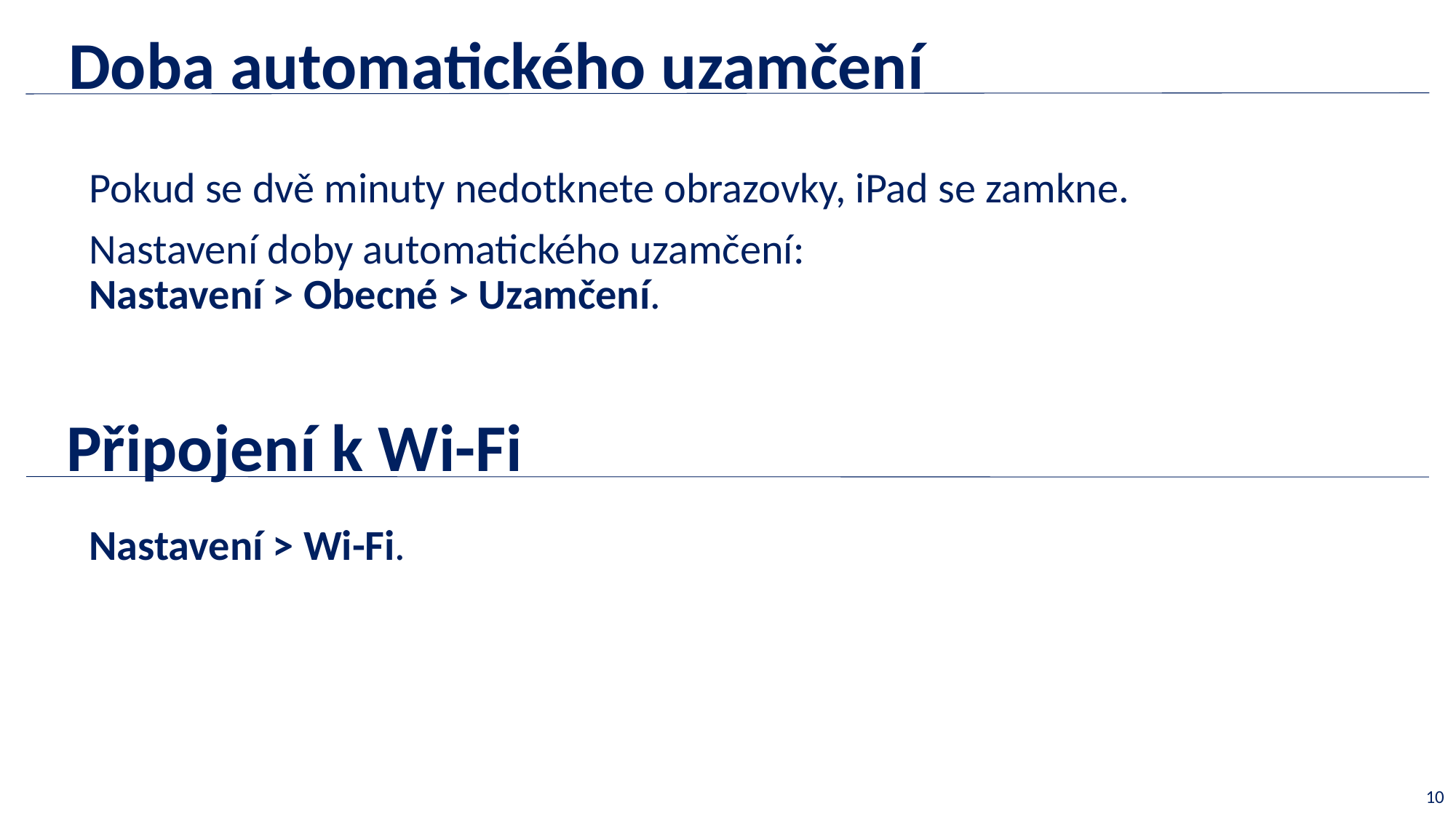

# Doba automatického uzamčení
Pokud se dvě minuty nedotknete obrazovky, iPad se zamkne.
Nastavení doby automatického uzamčení:
Nastavení > Obecné > Uzamčení.
Připojení k Wi-Fi
Nastavení > Wi-Fi.
10